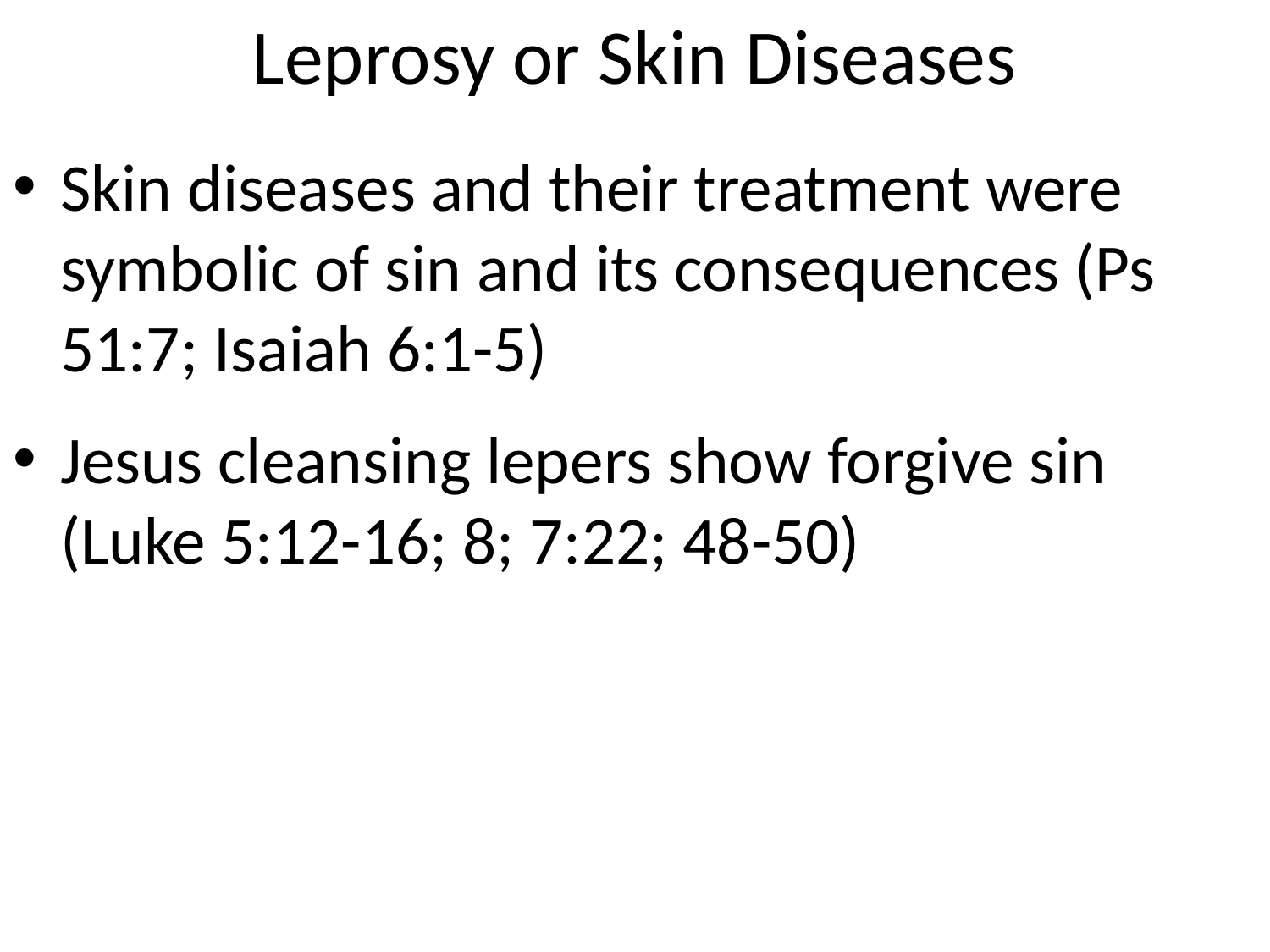

# Leprosy or Skin Diseases
Skin diseases and their treatment were symbolic of sin and its consequences (Ps 51:7; Isaiah 6:1-5)
Jesus cleansing lepers show forgive sin (Luke 5:12-16; 8; 7:22; 48-50)